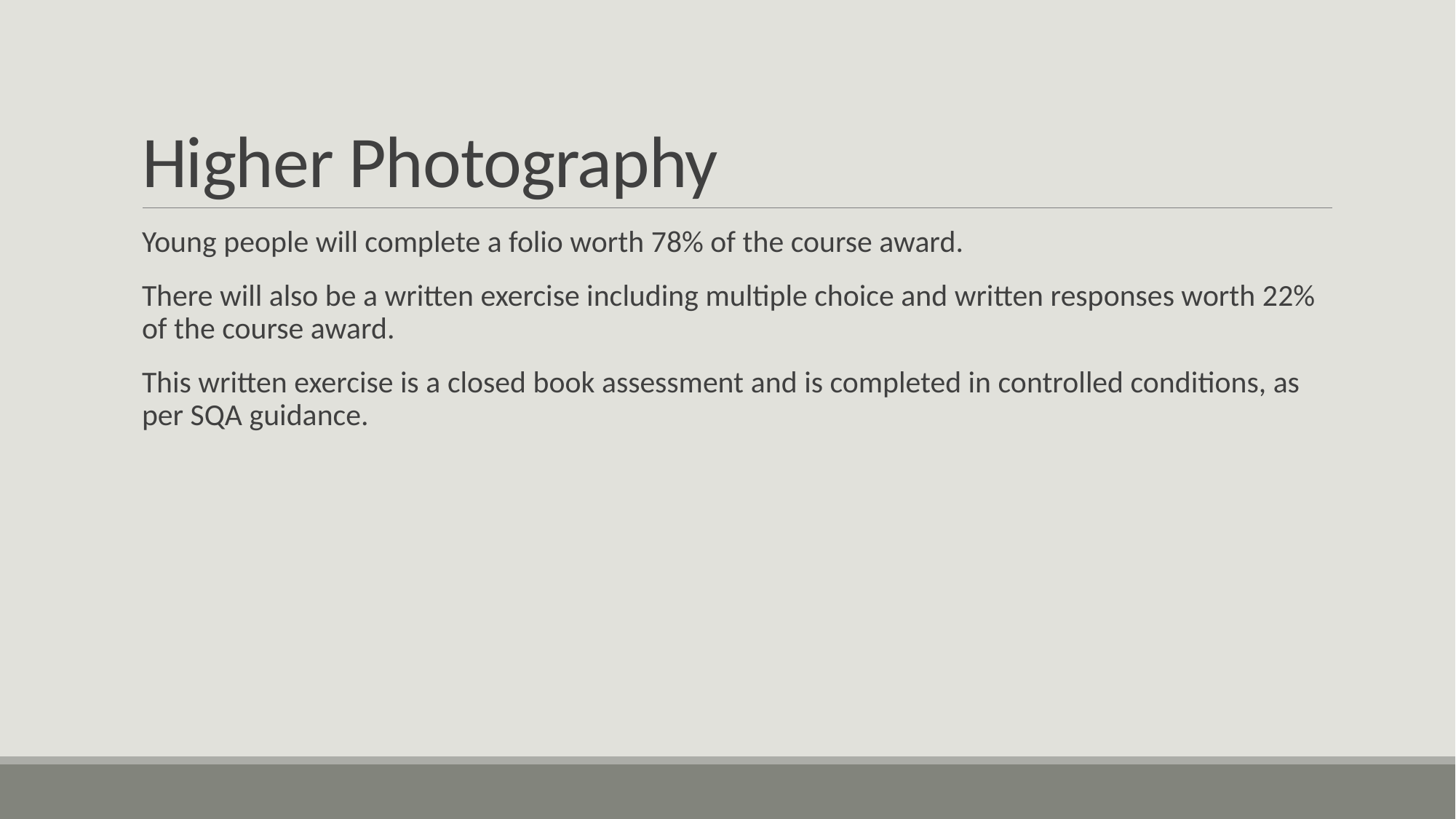

# Higher Photography
Young people will complete a folio worth 78% of the course award.
There will also be a written exercise including multiple choice and written responses worth 22% of the course award.
This written exercise is a closed book assessment and is completed in controlled conditions, as per SQA guidance.